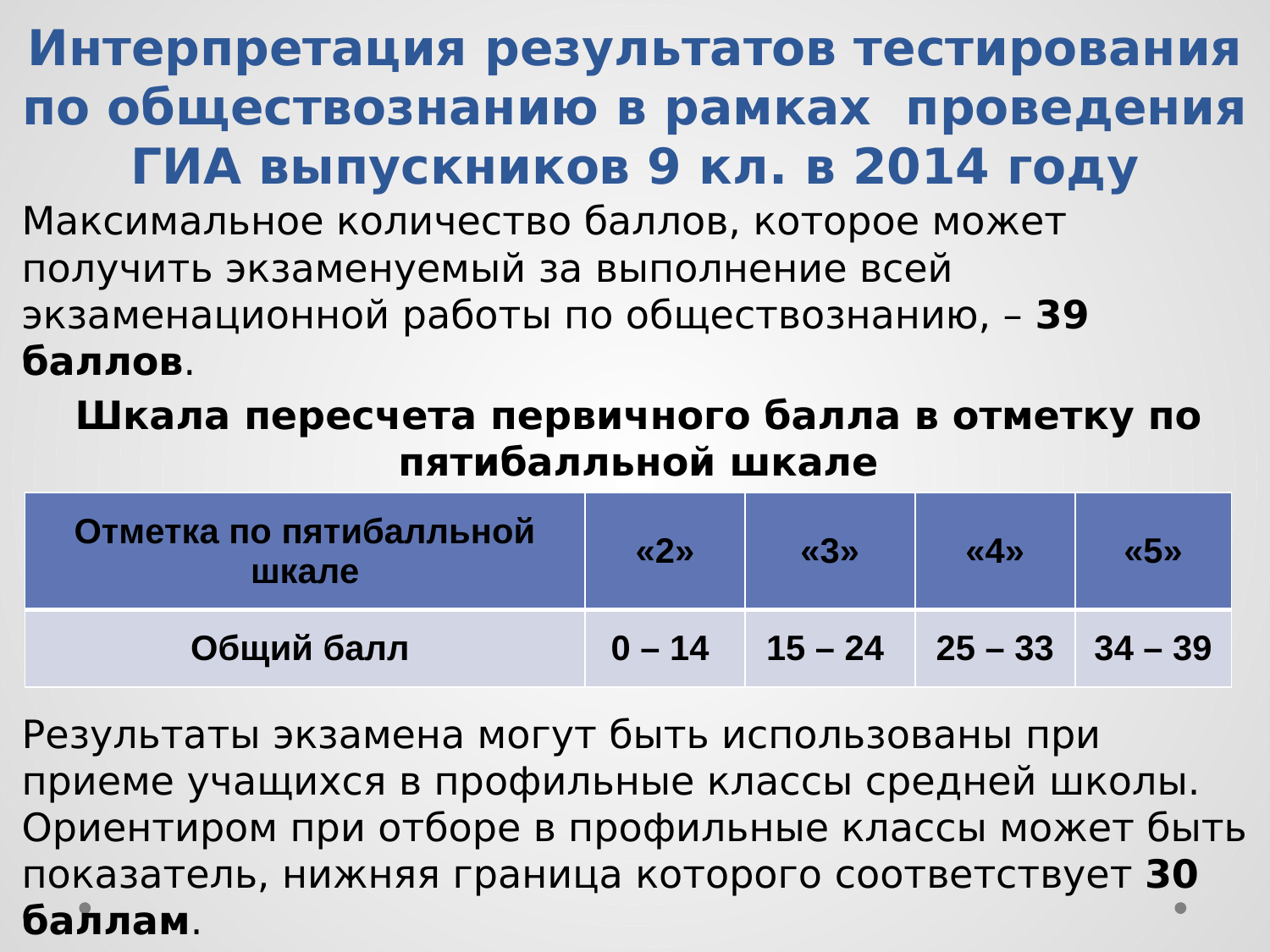

# Интерпретация результатов тестирования по обществознанию в рамках  проведения ГИА выпускников 9 кл. в 2014 году
Максимальное количество баллов, которое может получить экзаменуемый за выполнение всей экзаменационной работы по обществознанию, – 39 баллов.
Шкала пересчета первичного балла в отметку по пятибалльной шкале

Результаты экзамена могут быть использованы при приеме учащихся в профильные классы средней школы. Ориентиром при отборе в профильные классы может быть показатель, нижняя граница которого соответствует 30 баллам.
| Отметка по пятибалльной шкале | «2» | «3» | «4» | «5» |
| --- | --- | --- | --- | --- |
| Общий балл | 0 – 14 | 15 – 24 | 25 – 33 | 34 – 39 |